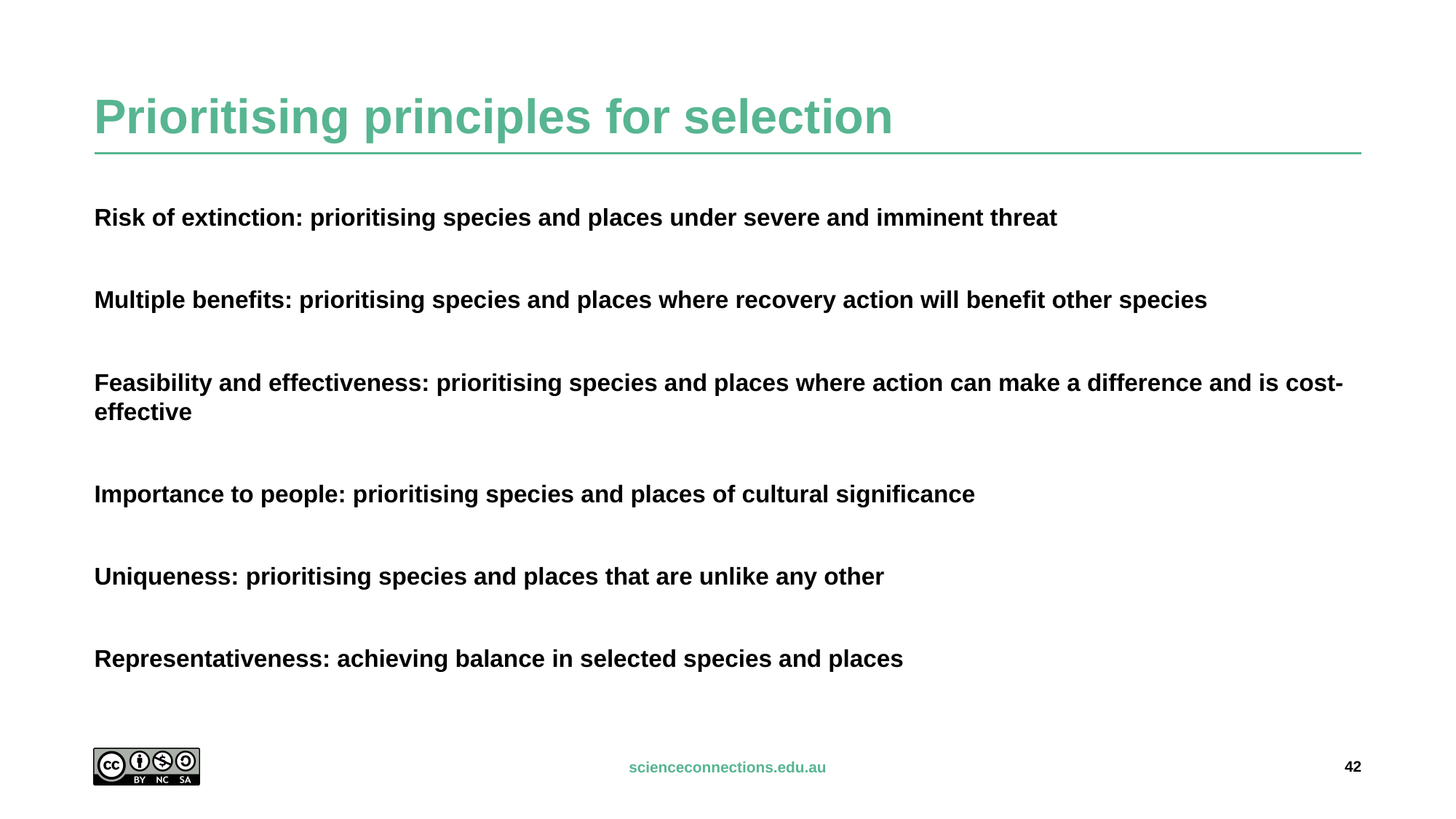

# Prioritising principles for selection
Risk of extinction: prioritising species and places under severe and imminent threat

Multiple benefits: prioritising species and places where recovery action will benefit other species

Feasibility and effectiveness: prioritising species and places where action can make a difference and is cost-effective

Importance to people: prioritising species and places of cultural significance

Uniqueness: prioritising species and places that are unlike any other

Representativeness: achieving balance in selected species and places

42
scienceconnections.edu.au